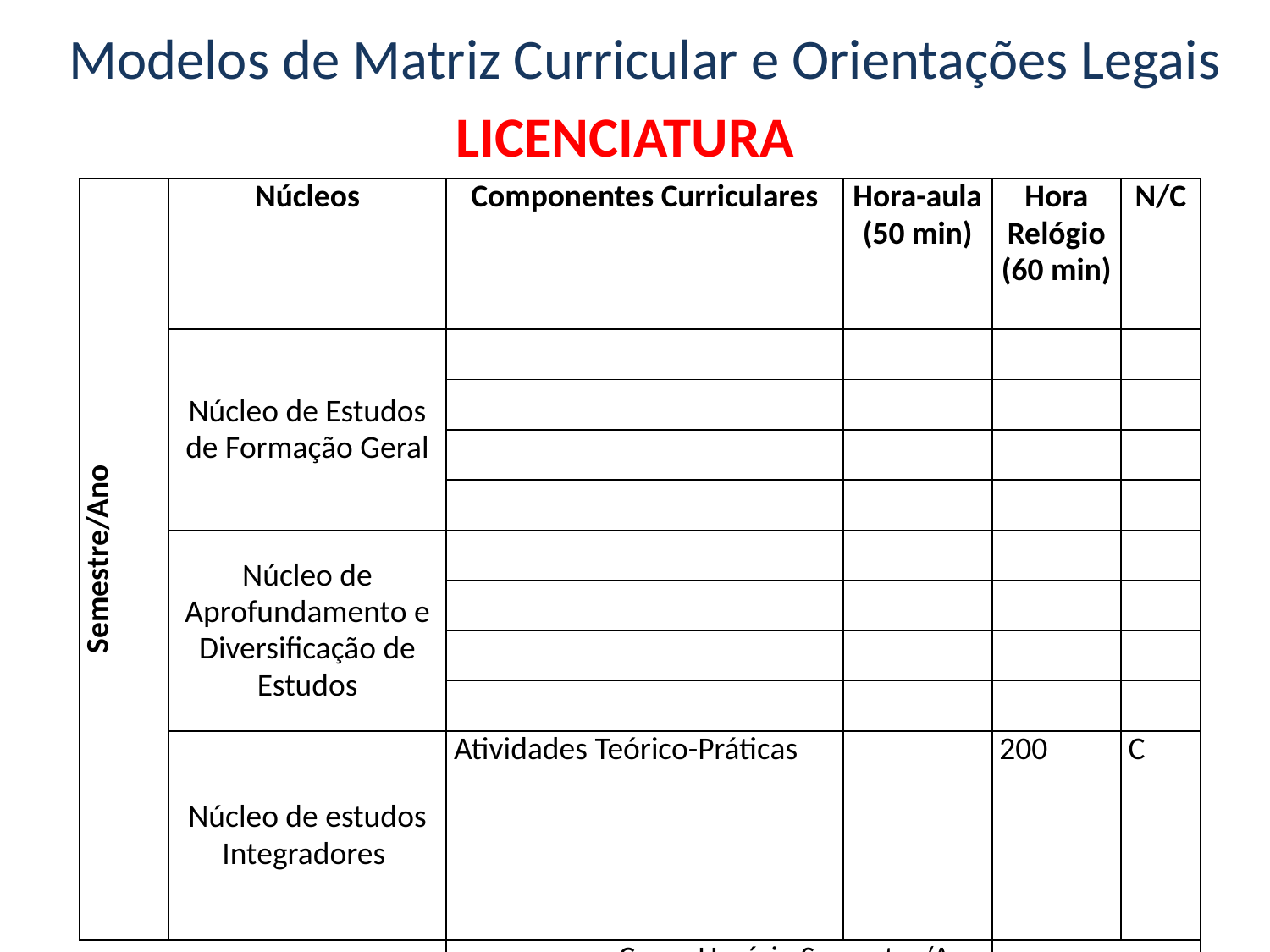

LICENCIATURA
Modelos de Matriz Curricular e Orientações Legais
| Semestre/Ano | Núcleos | Componentes Curriculares | Hora-aula (50 min) | Hora Relógio (60 min) | N/C |
| --- | --- | --- | --- | --- | --- |
|  | Núcleo de Estudos de Formação Geral |  |  |  |  |
|  |  |  |  |  |  |
|  |  |  |  |  |  |
|  |  |  |  |  |  |
|  | Núcleo de Aprofundamento e Diversificação de Estudos |  |  |  |  |
|  |  |  |  |  |  |
|  |  |  |  |  |  |
|  |  |  |  |  |  |
|  | Núcleo de estudos Integradores | Atividades Teórico-Práticas |  | 200 | C |
|  |  | Carga Horária Semestre/Ano |  |  |  |
|  |  | Carga Horária Total do Curso |  |  |  |